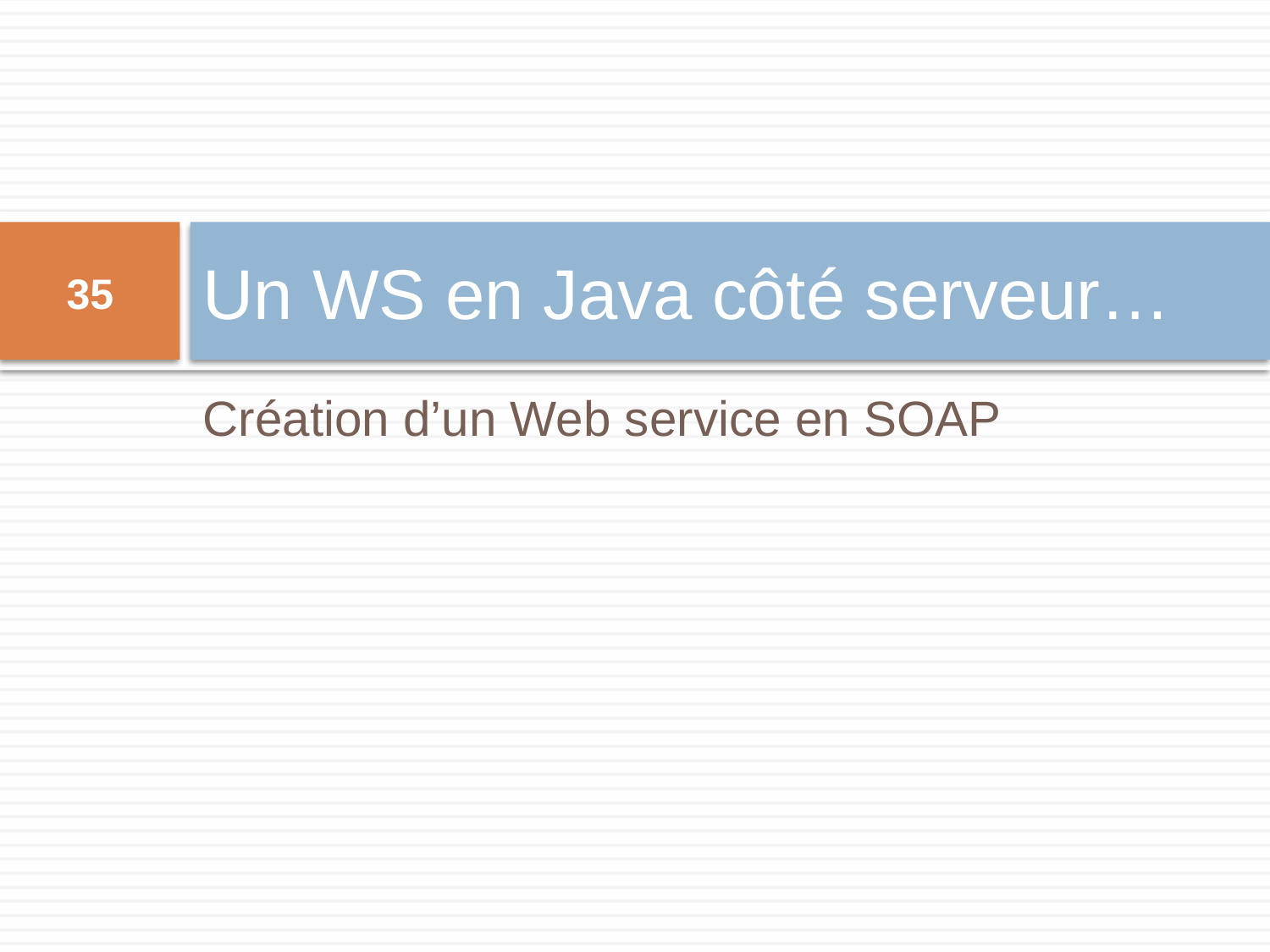

# Un WS en Java côté serveur…
35
Création d’un Web service en SOAP